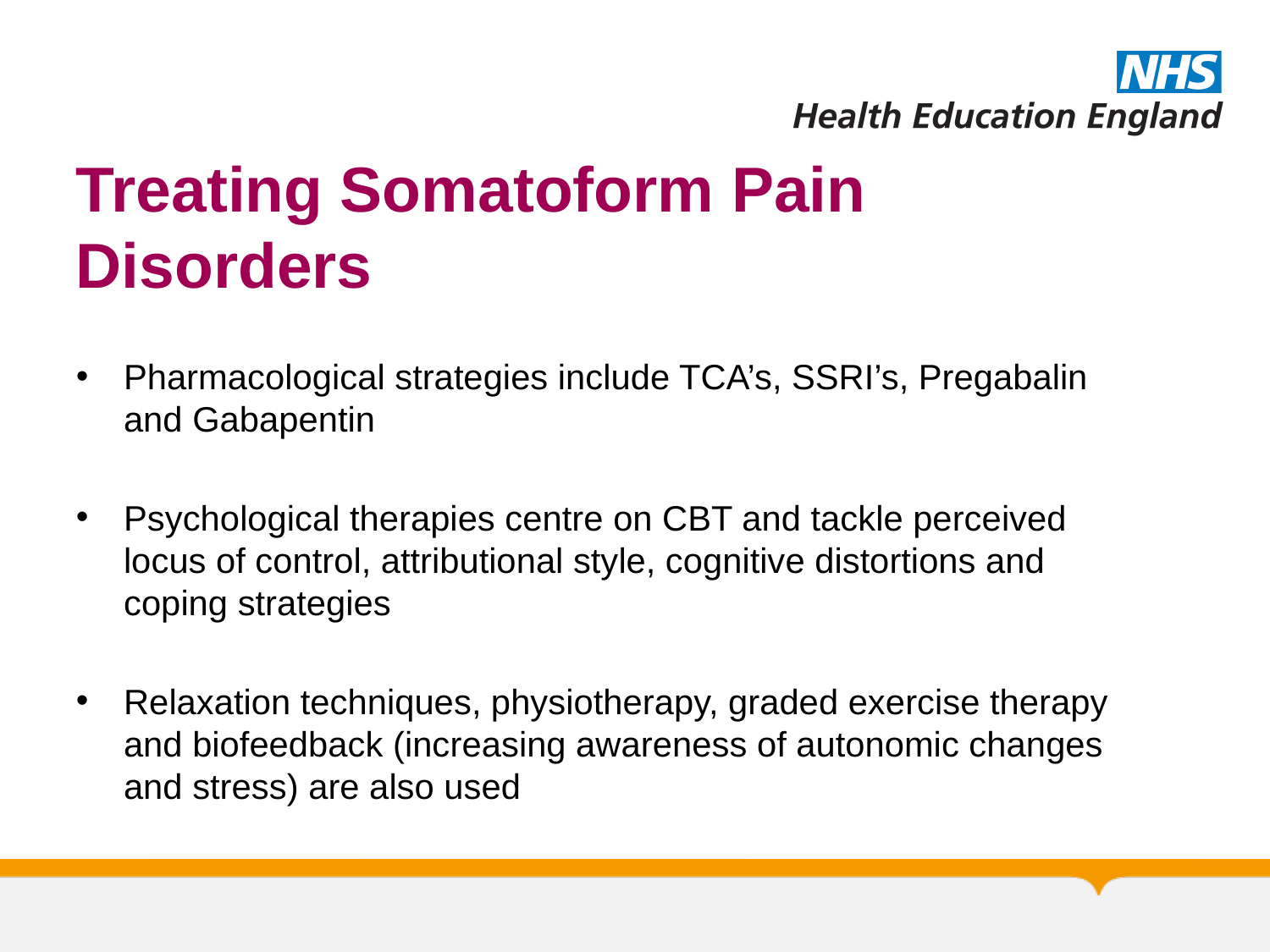

# Treating Somatoform Pain Disorders

Pharmacological strategies include TCA’s, SSRI’s, Pregabalin and Gabapentin

Psychological therapies centre on CBT and tackle perceived locus of control, attributional style, cognitive distortions and coping strategies

Relaxation techniques, physiotherapy, graded exercise therapy and biofeedback (increasing awareness of autonomic changes and stress) are also used